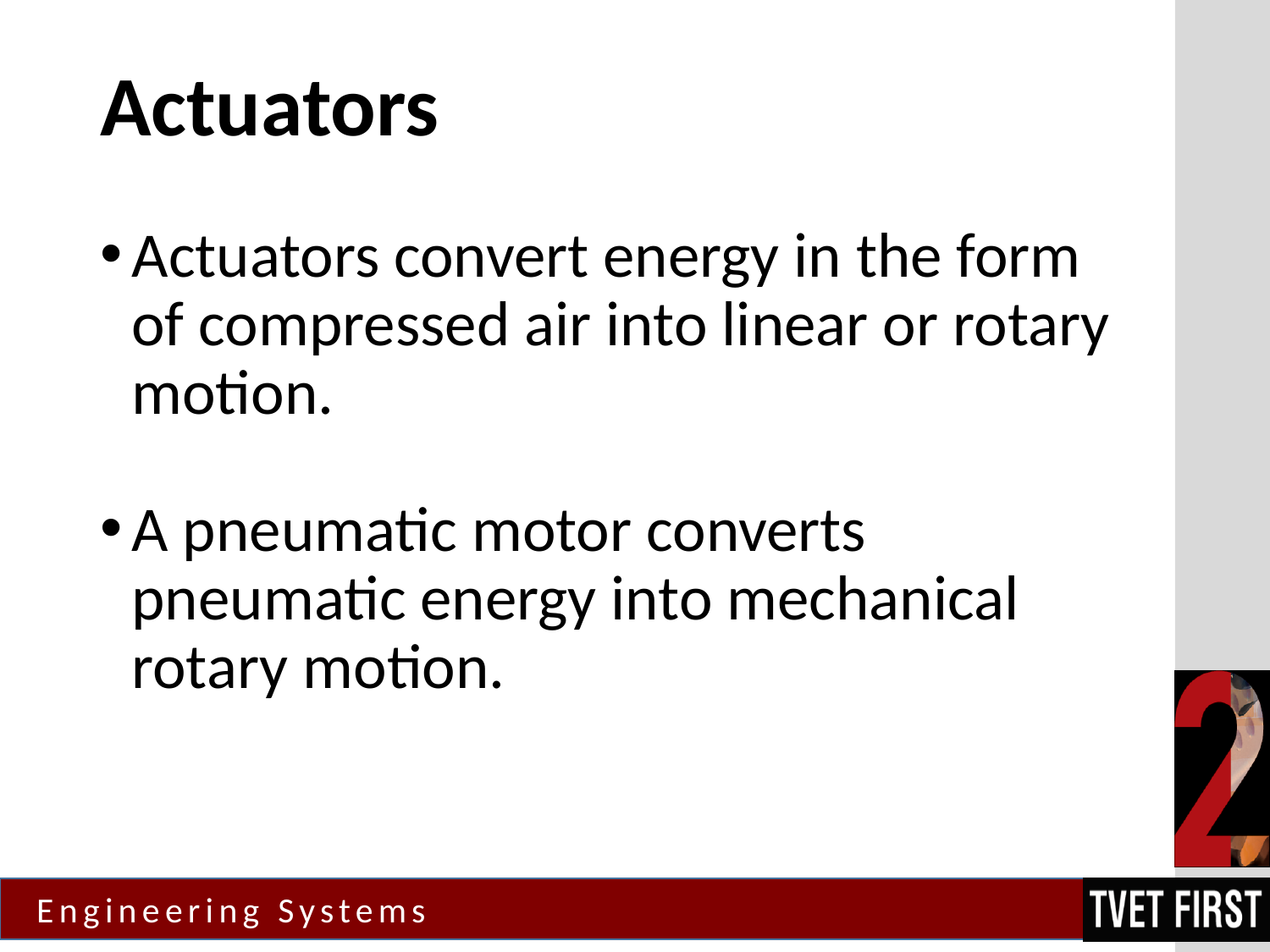

# Actuators
Actuators convert energy in the form of compressed air into linear or rotary motion.

A pneumatic motor converts pneumatic energy into mechanical rotary motion.